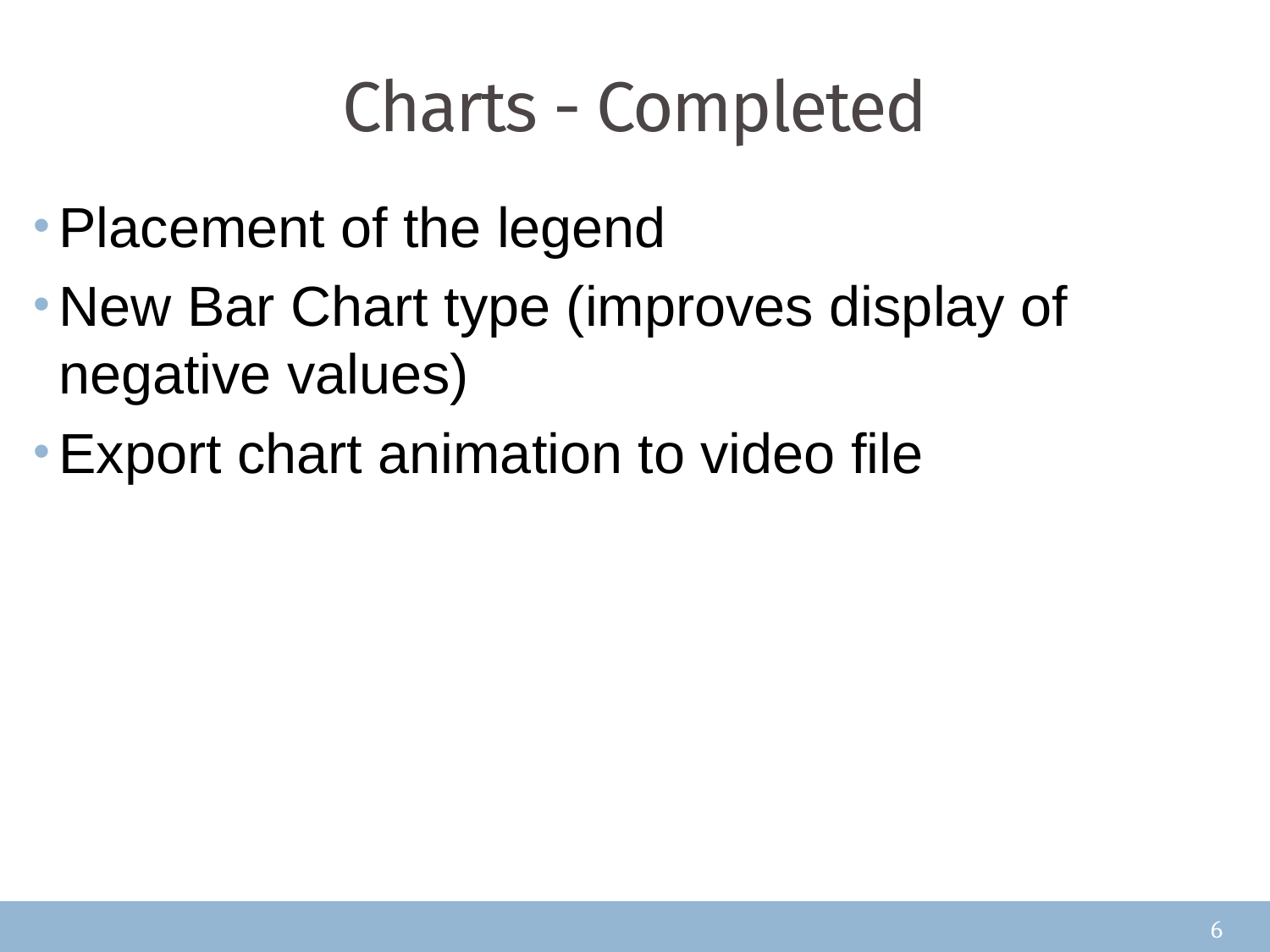

# Charts - Completed
Placement of the legend
New Bar Chart type (improves display of negative values)
Export chart animation to video file
6